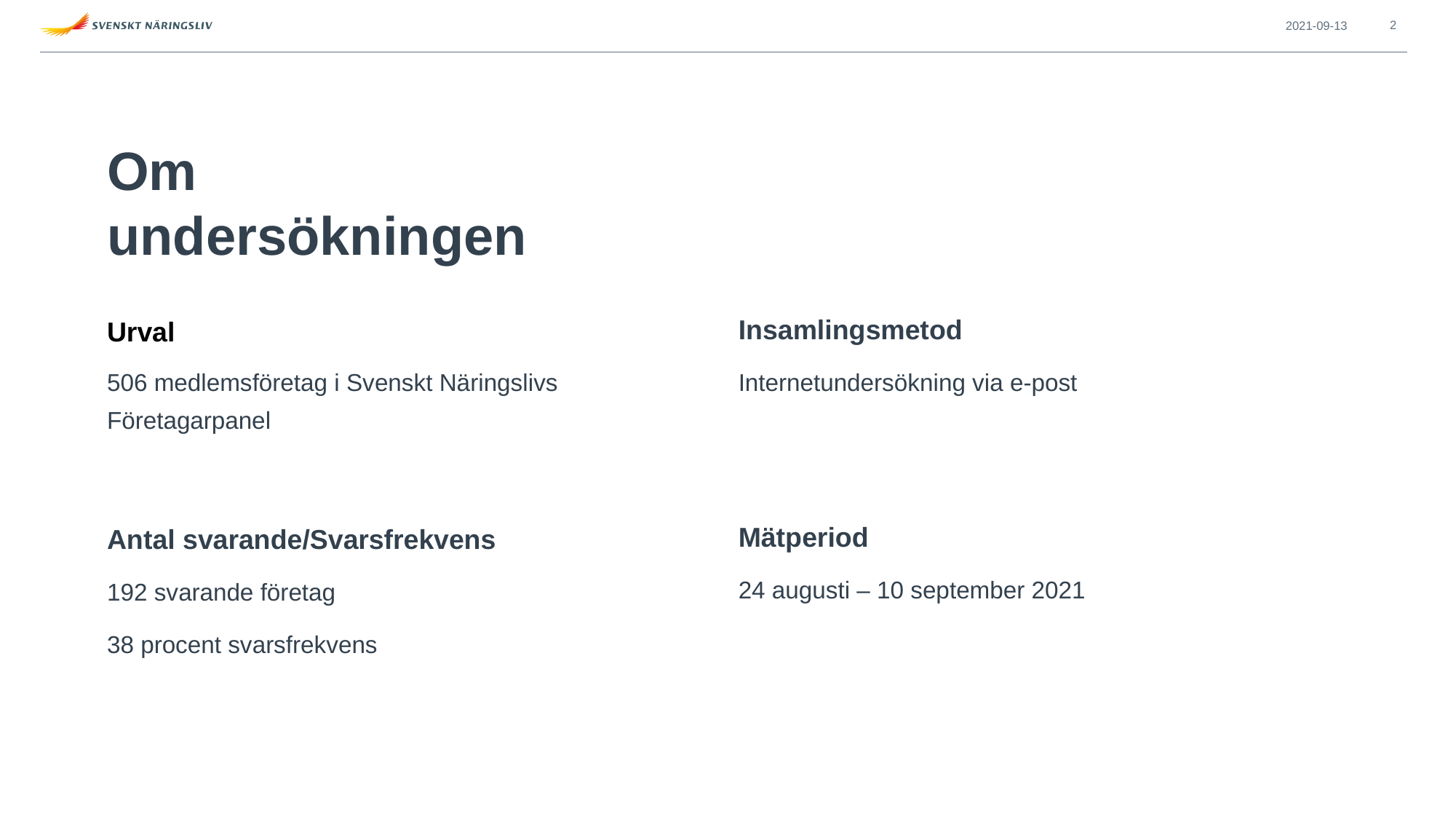

2021-09-13
2
# Om undersökningen
Insamlingsmetod
Urval
506 medlemsföretag i Svenskt Näringslivs Företagarpanel
Internetundersökning via e-post
Mätperiod
Antal svarande/Svarsfrekvens
24 augusti – 10 september 2021
192 svarande företag
38 procent svarsfrekvens